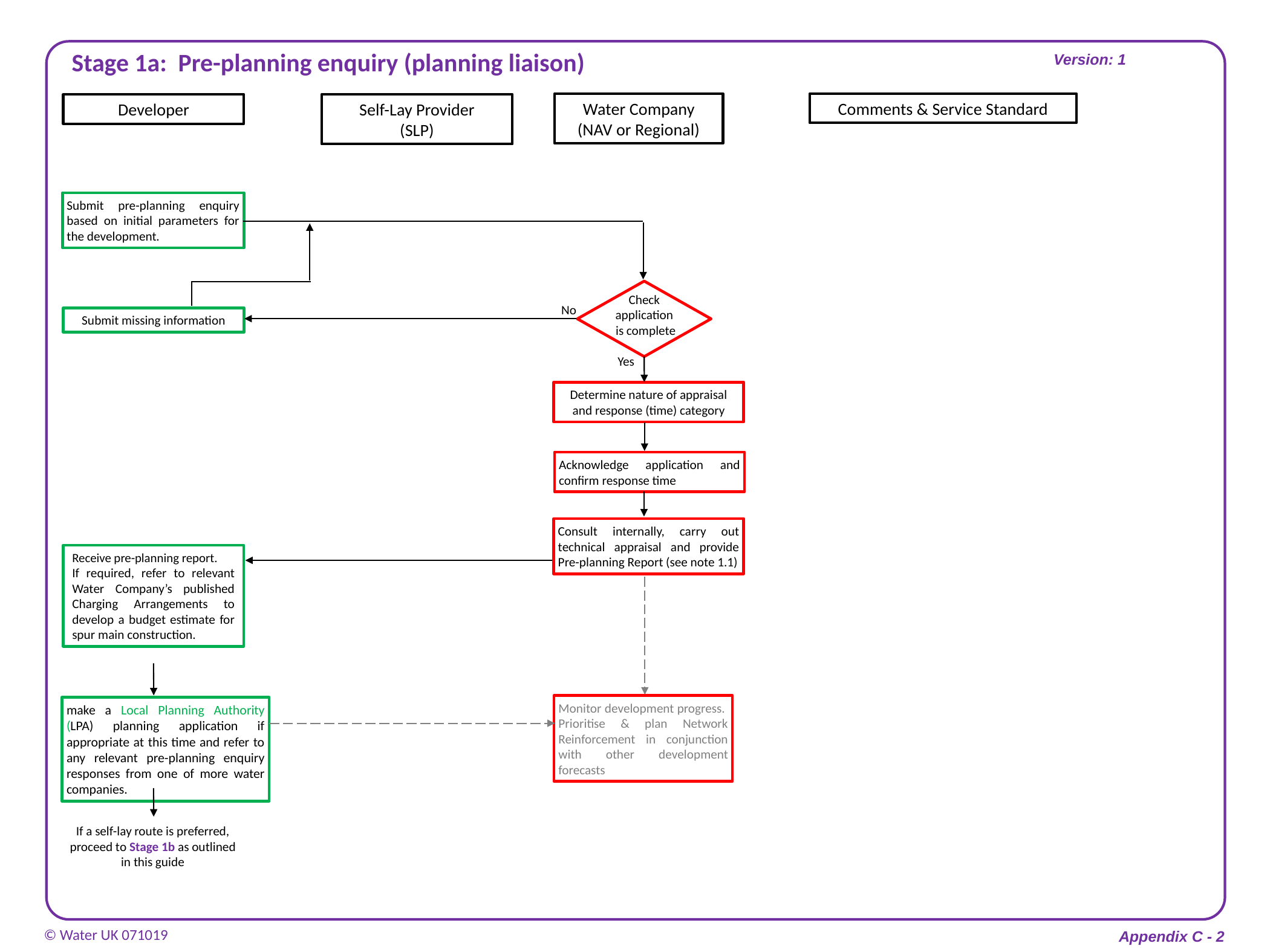

Version: 1

Stage 1a:  Pre-planning enquiry (planning liaison)

Comments & Service Standard
Water Company
(NAV or Regional)
Self-Lay Provider
(SLP)
Developer
Submit pre-planning enquiry based on initial parameters for the development.

Check
application
is complete
No
Submit missing information
Yes
Determine nature of appraisal and response (time) category
Acknowledge application and confirm response time
Consult internally, carry out technical appraisal and provide Pre-planning Report (see note 1.1)
Receive pre-planning report.
If required, refer to relevant Water Company’s published Charging Arrangements to develop a budget estimate for spur main construction.
Monitor development progress.  Prioritise & plan Network Reinforcement in conjunction with other development forecasts
make a Local Planning Authority (LPA) planning application if appropriate at this time and refer to any relevant pre-planning enquiry responses from one of more water companies.
If a self-lay route is preferred, proceed to Stage 1b as outlined in this guide
 © Water UK 071019
 Appendix C - 2